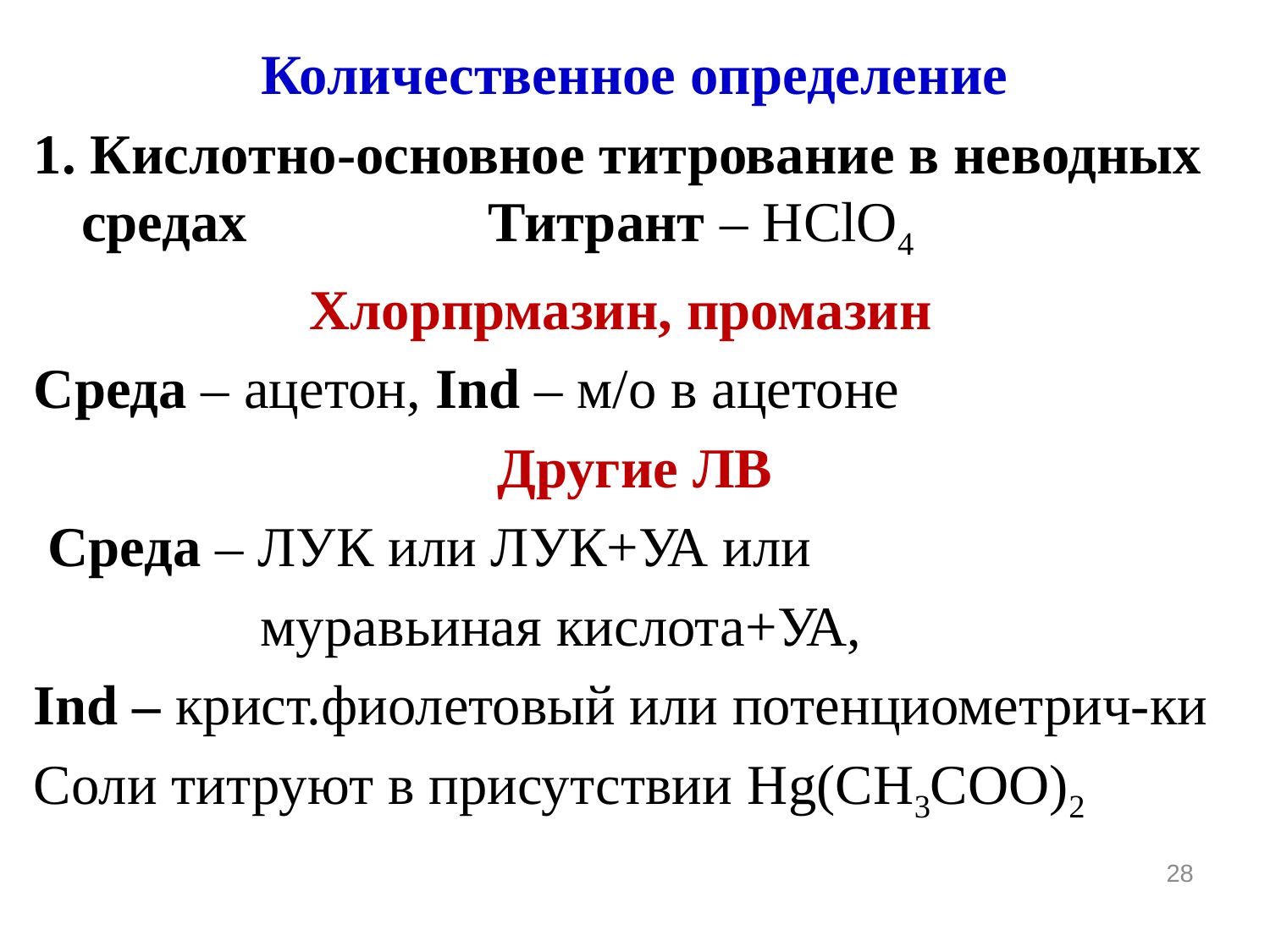

Количественное определение
1. Кислотно-основное титрование в неводных средах                 Титрант – HClO4
Хлорпрмазин, промазин
Среда – ацетон, Ind – м/о в ацетоне
Другие ЛВ
 Среда – ЛУК или ЛУК+УА или
                муравьиная кислота+УА,
Ind – крист.фиолетовый или потенциометрич-ки
Соли титруют в присутствии Hg(CH3COO)2

28